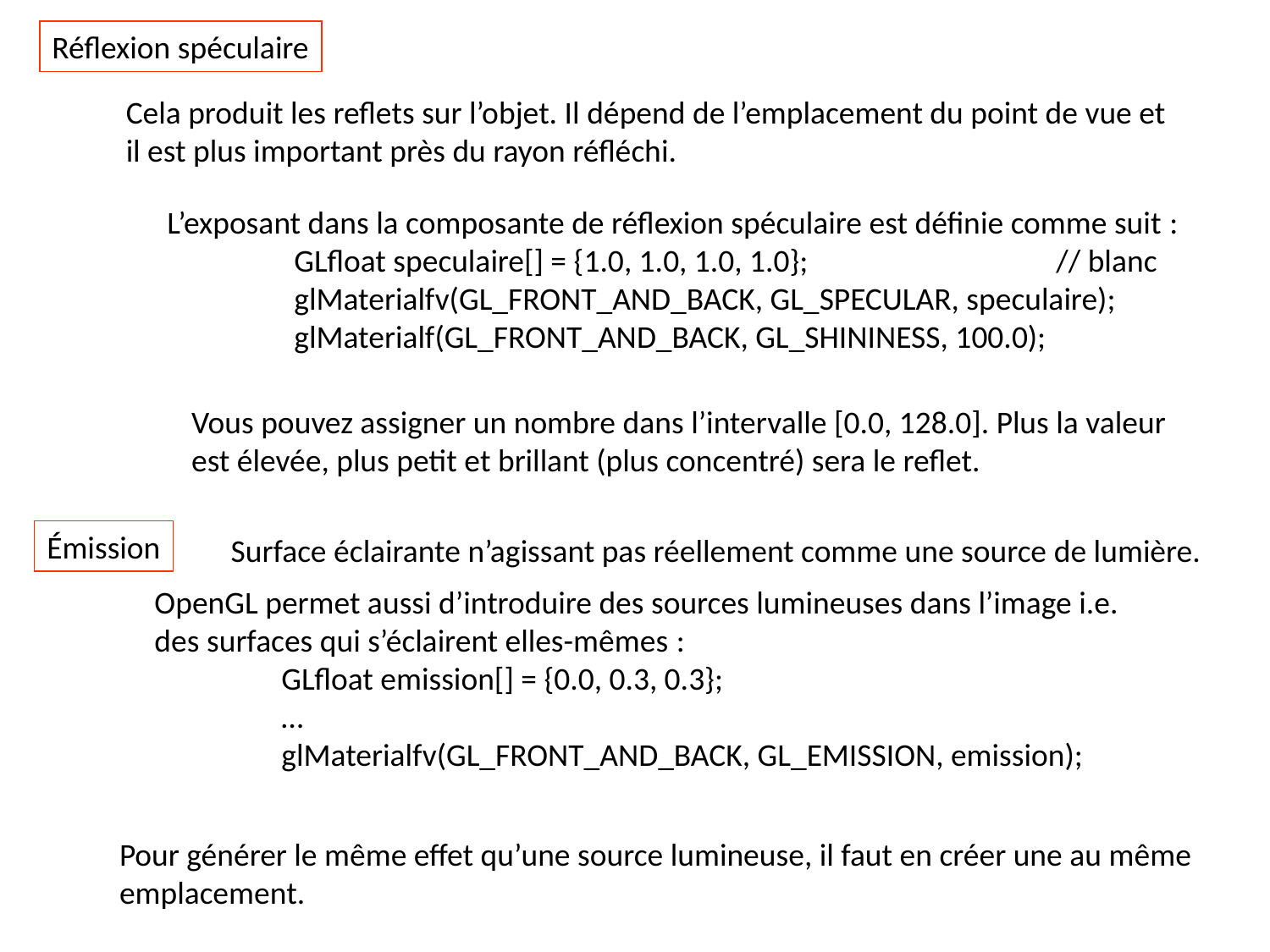

Réflexion spéculaire
Cela produit les reflets sur l’objet. Il dépend de l’emplacement du point de vue et
il est plus important près du rayon réfléchi.
L’exposant dans la composante de réflexion spéculaire est définie comme suit :
	GLfloat speculaire[] = {1.0, 1.0, 1.0, 1.0};		// blanc
	glMaterialfv(GL_FRONT_AND_BACK, GL_SPECULAR, speculaire);
	glMaterialf(GL_FRONT_AND_BACK, GL_SHININESS, 100.0);
Vous pouvez assigner un nombre dans l’intervalle [0.0, 128.0]. Plus la valeur
est élevée, plus petit et brillant (plus concentré) sera le reflet.
Émission
Surface éclairante n’agissant pas réellement comme une source de lumière.
OpenGL permet aussi d’introduire des sources lumineuses dans l’image i.e.
des surfaces qui s’éclairent elles-mêmes :
	GLfloat emission[] = {0.0, 0.3, 0.3};
	…
	glMaterialfv(GL_FRONT_AND_BACK, GL_EMISSION, emission);
Pour générer le même effet qu’une source lumineuse, il faut en créer une au même
emplacement.
14